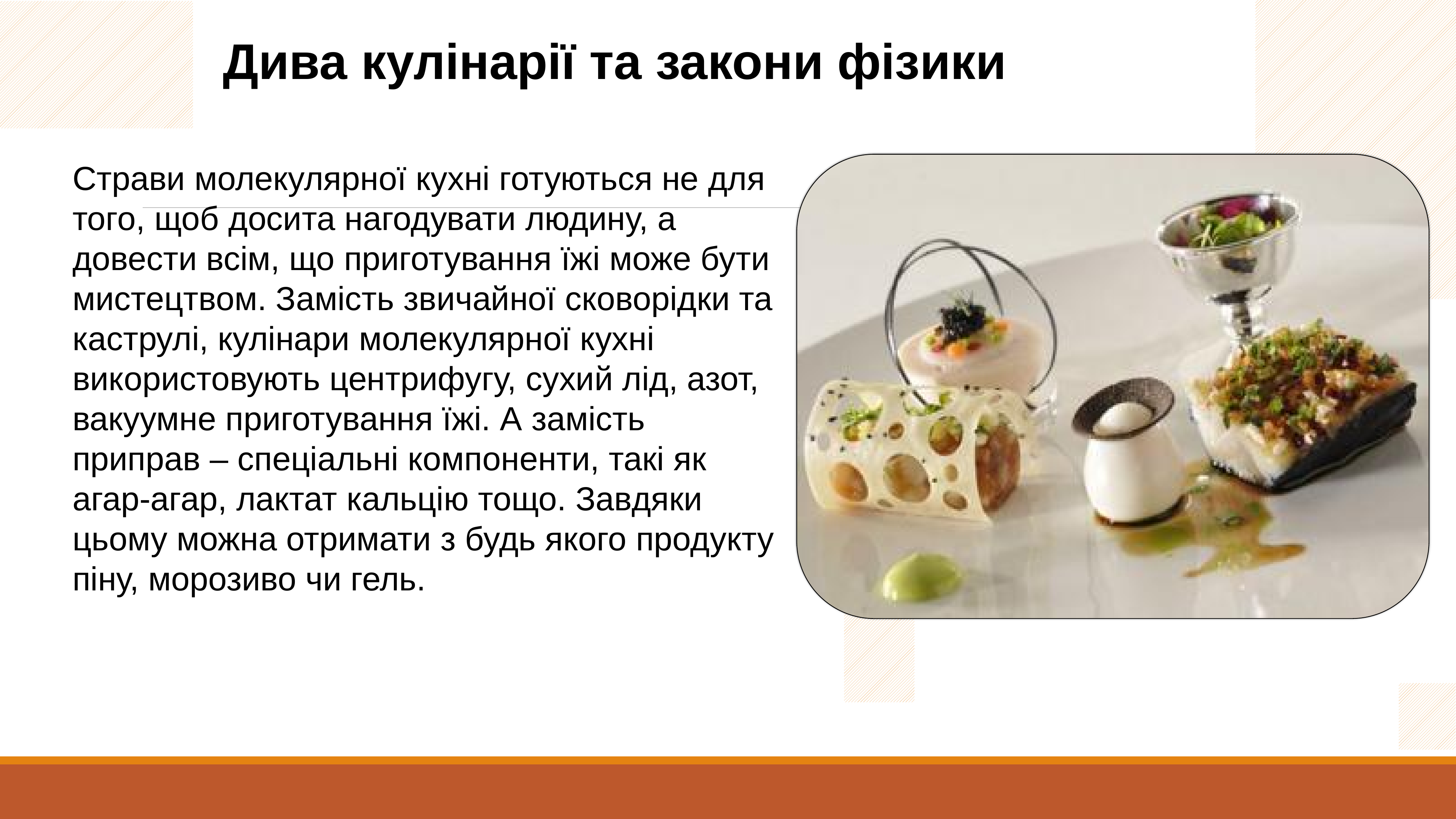

Дива кулінарії та закони фізики
Страви молекулярної кухні готуються не для того, щоб досита нагодувати людину, а довести всім, що приготування їжі може бути мистецтвом. Замість звичайної сковорідки та каструлі, кулінари молекулярної кухні використовують центрифугу, сухий лід, азот, вакуумне приготування їжі. А замість приправ – спеціальні компоненти, такі як агар-агар, лактат кальцію тощо. Завдяки цьому можна отримати з будь якого продукту піну, морозиво чи гель.

3